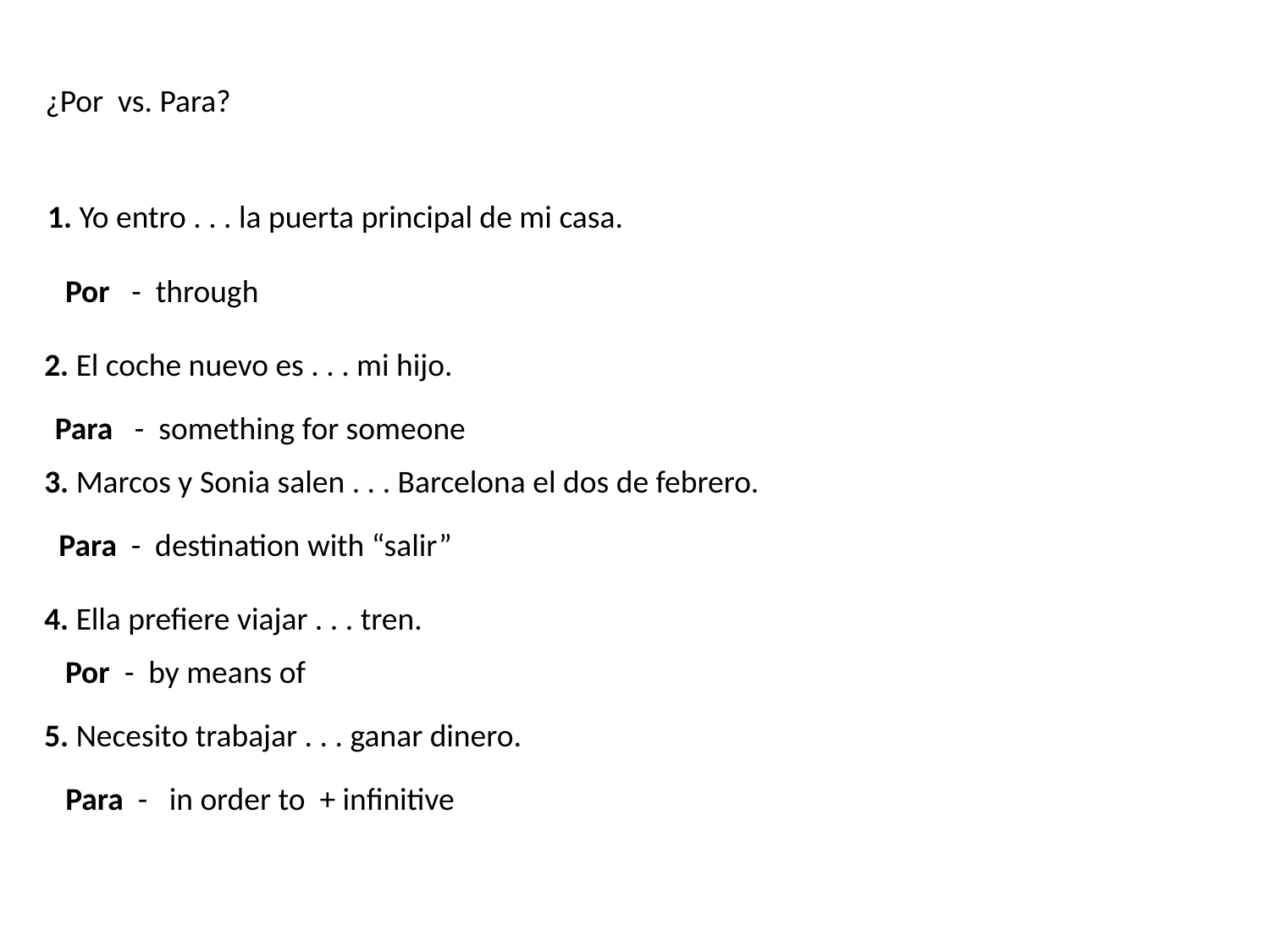

¿Por  vs. Para?
1. Yo entro . . . la puerta principal de mi casa.
Por   -  through
2. El coche nuevo es . . . mi hijo.
Para   -  something for someone
3. Marcos y Sonia salen . . . Barcelona el dos de febrero.
  Para  -  destination with “salir”
4. Ella prefiere viajar . . . tren.
Por  -  by means of
5. Necesito trabajar . . . ganar dinero.
Para  -   in order to  + infinitive